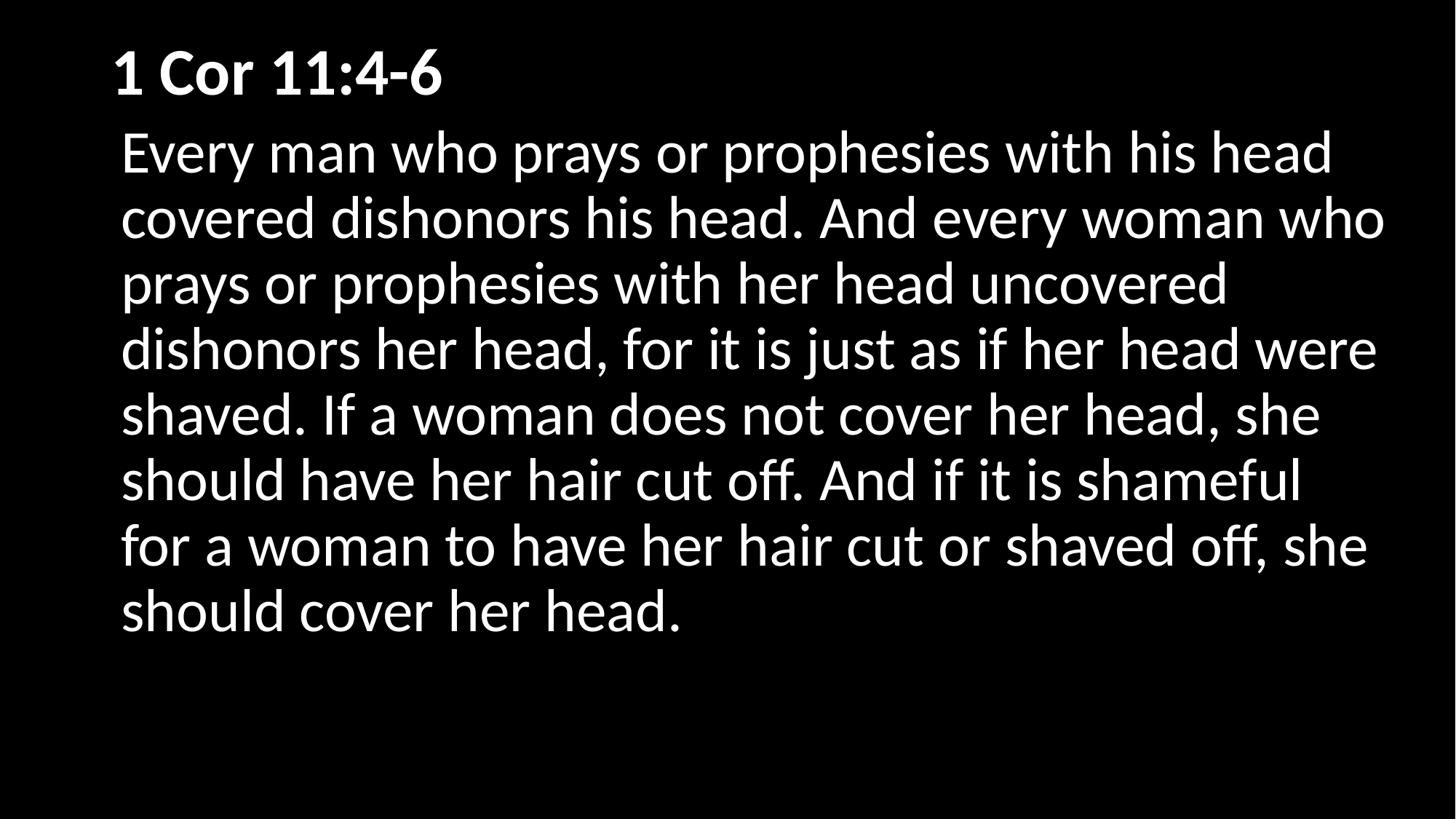

# 1 Cor 11:4-6
Every man who prays or prophesies with his head covered dishonors his head. And every woman who prays or prophesies with her head uncovered dishonors her head, for it is just as if her head were shaved. If a woman does not cover her head, she should have her hair cut off. And if it is shameful for a woman to have her hair cut or shaved off, she should cover her head.